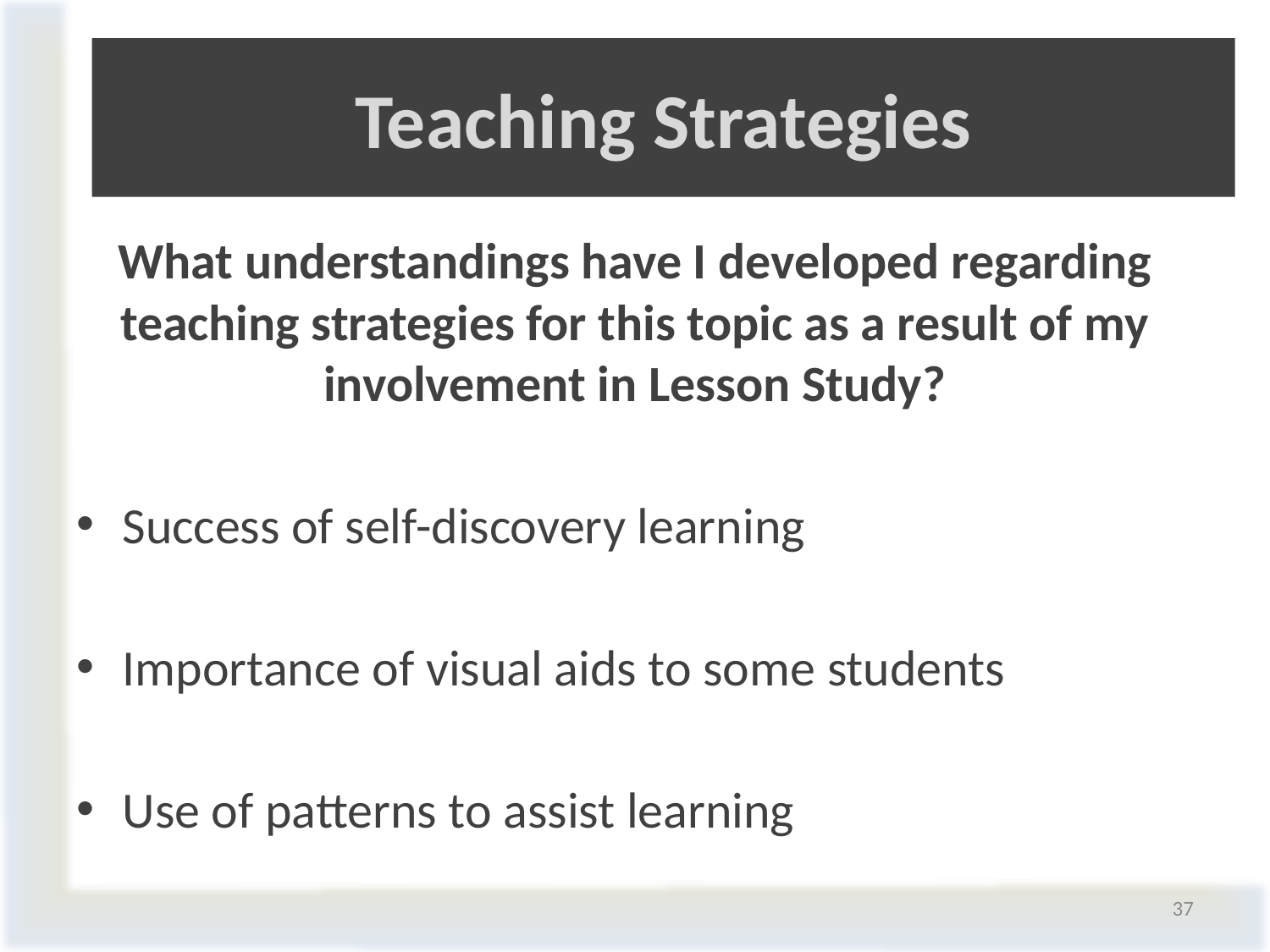

# Teaching Strategies
What understandings have I developed regarding teaching strategies for this topic as a result of my involvement in Lesson Study?

Success of self-discovery learning

Importance of visual aids to some students

Use of patterns to assist learning

37